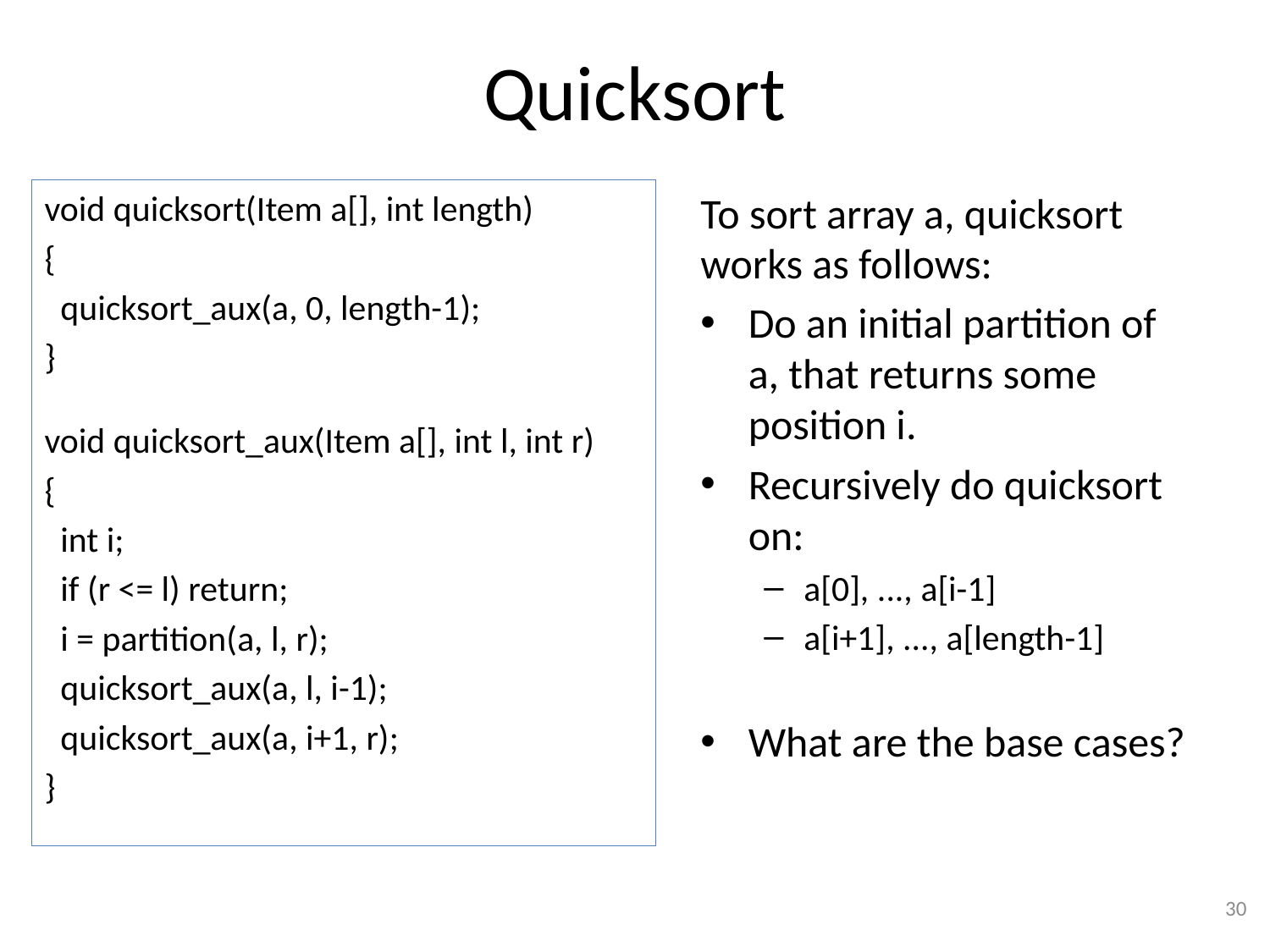

# Quicksort
void quicksort(Item a[], int length)
{
  quicksort_aux(a, 0, length-1);
}

void quicksort_aux(Item a[], int l, int r)
{
  int i;
  if (r <= l) return;
  i = partition(a, l, r);
  quicksort_aux(a, l, i-1);
  quicksort_aux(a, i+1, r);
}
To sort array a, quicksort works as follows:
Do an initial partition of a, that returns some position i.
Recursively do quicksort on:
a[0], ..., a[i-1]
a[i+1], ..., a[length-1]

What are the base cases?

30